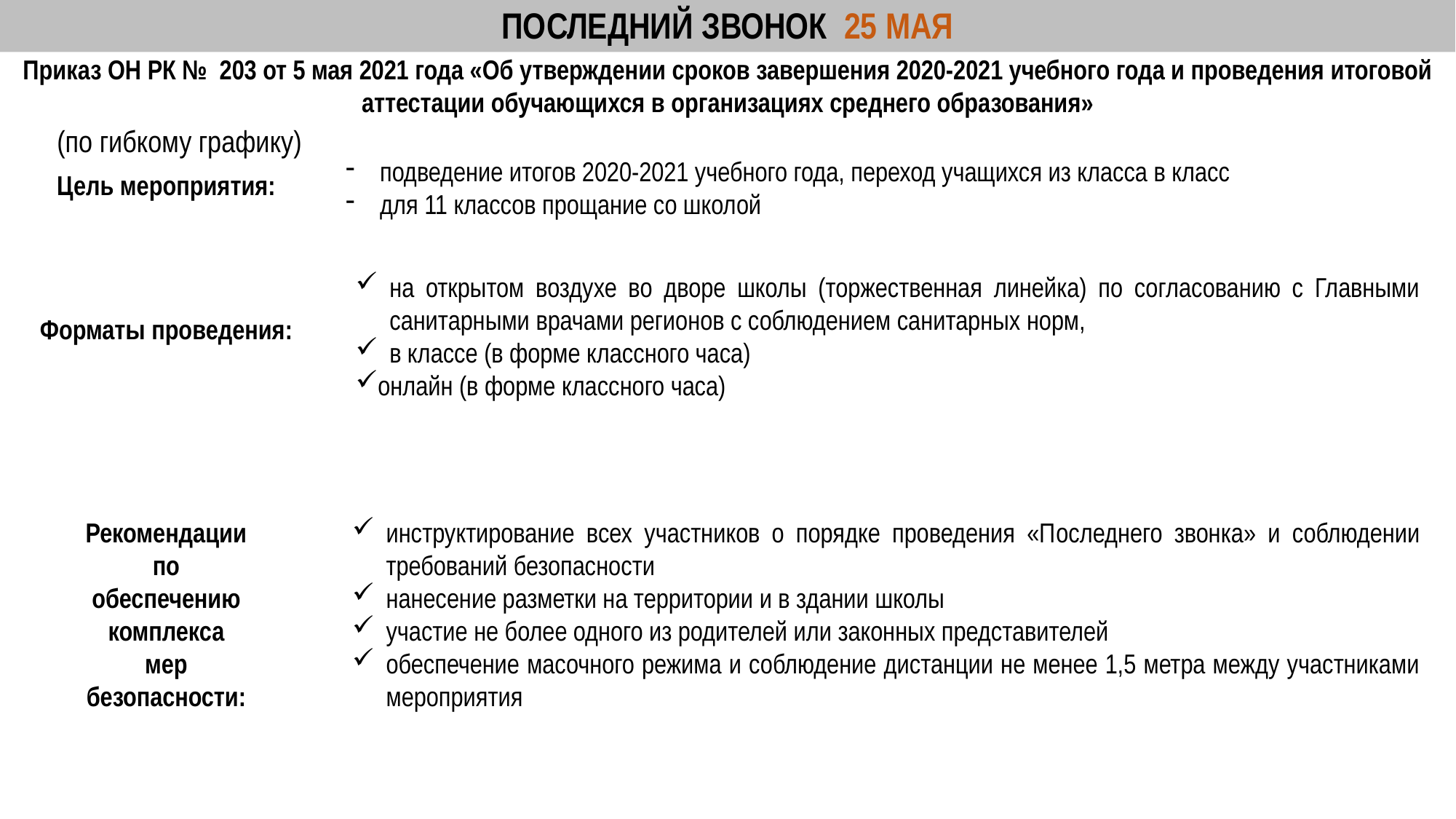

ПОСЛЕДНИЙ ЗВОНОК  25 МАЯ
Приказ ОН РК №  203 от 5 мая 2021 года «Об утверждении сроков завершения 2020-2021 учебного года и проведения итоговой аттестации обучающихся в организациях среднего образования»
(по гибкому графику)
подведение итогов 2020-2021 учебного года, переход учащихся из класса в класс
для 11 классов прощание со школой
Цель мероприятия:
на открытом воздухе во дворе школы (торжественная линейка) по согласованию с Главными санитарными врачами регионов с соблюдением санитарных норм,
в классе (в форме классного часа)
онлайн (в форме классного часа)
Форматы проведения:
Рекомендации по обеспечению комплекса мер безопасности:
инструктирование всех участников о порядке проведения «Последнего звонка» и соблюдении требований безопасности
нанесение разметки на территории и в здании школы
участие не более одного из родителей или законных представителей
обеспечение масочного режима и соблюдение дистанции не менее 1,5 метра между участниками мероприятия